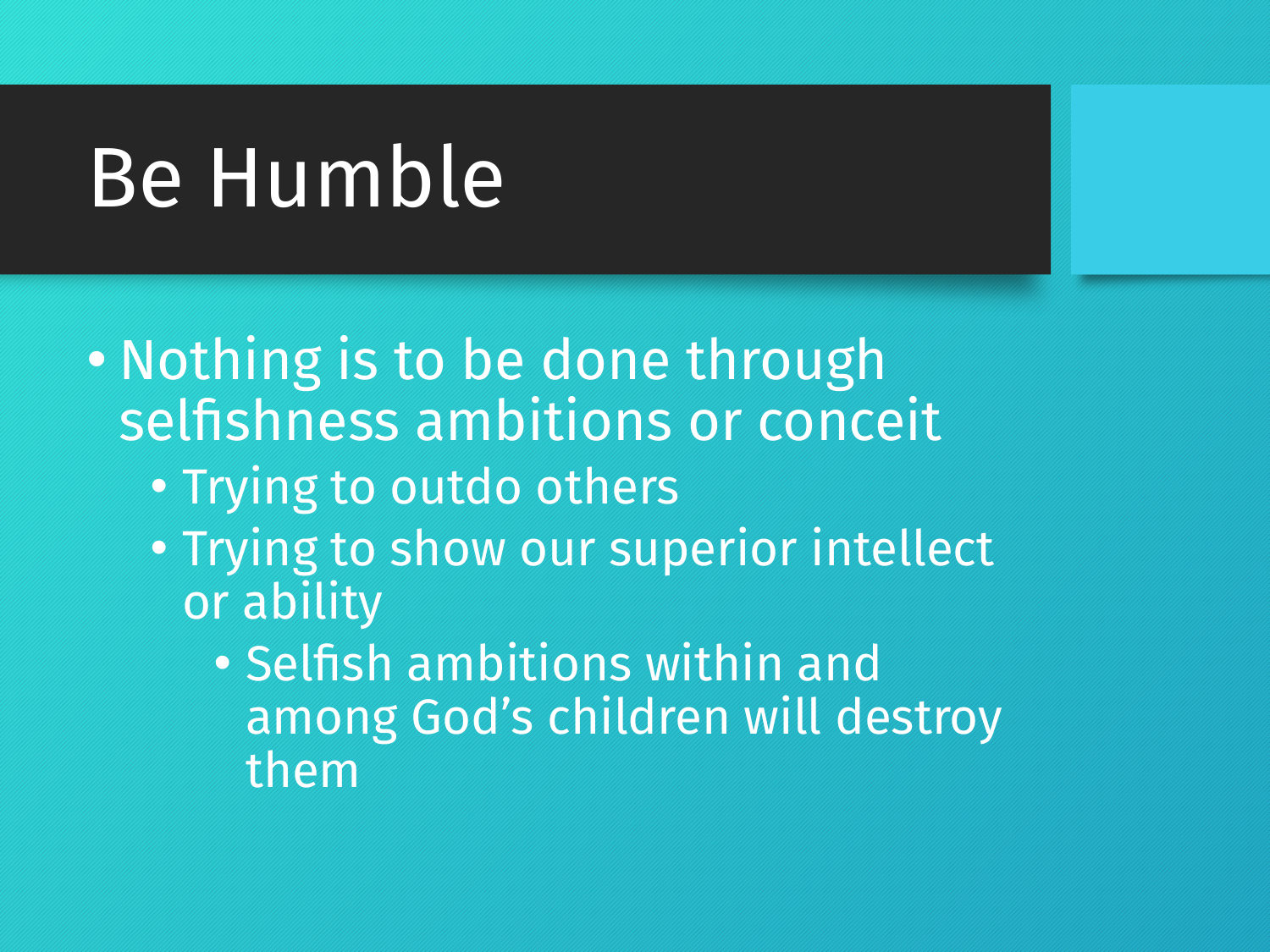

# Be Humble
Nothing is to be done through selfishness ambitions or conceit
Trying to outdo others
Trying to show our superior intellect or ability
Selfish ambitions within and among God’s children will destroy them